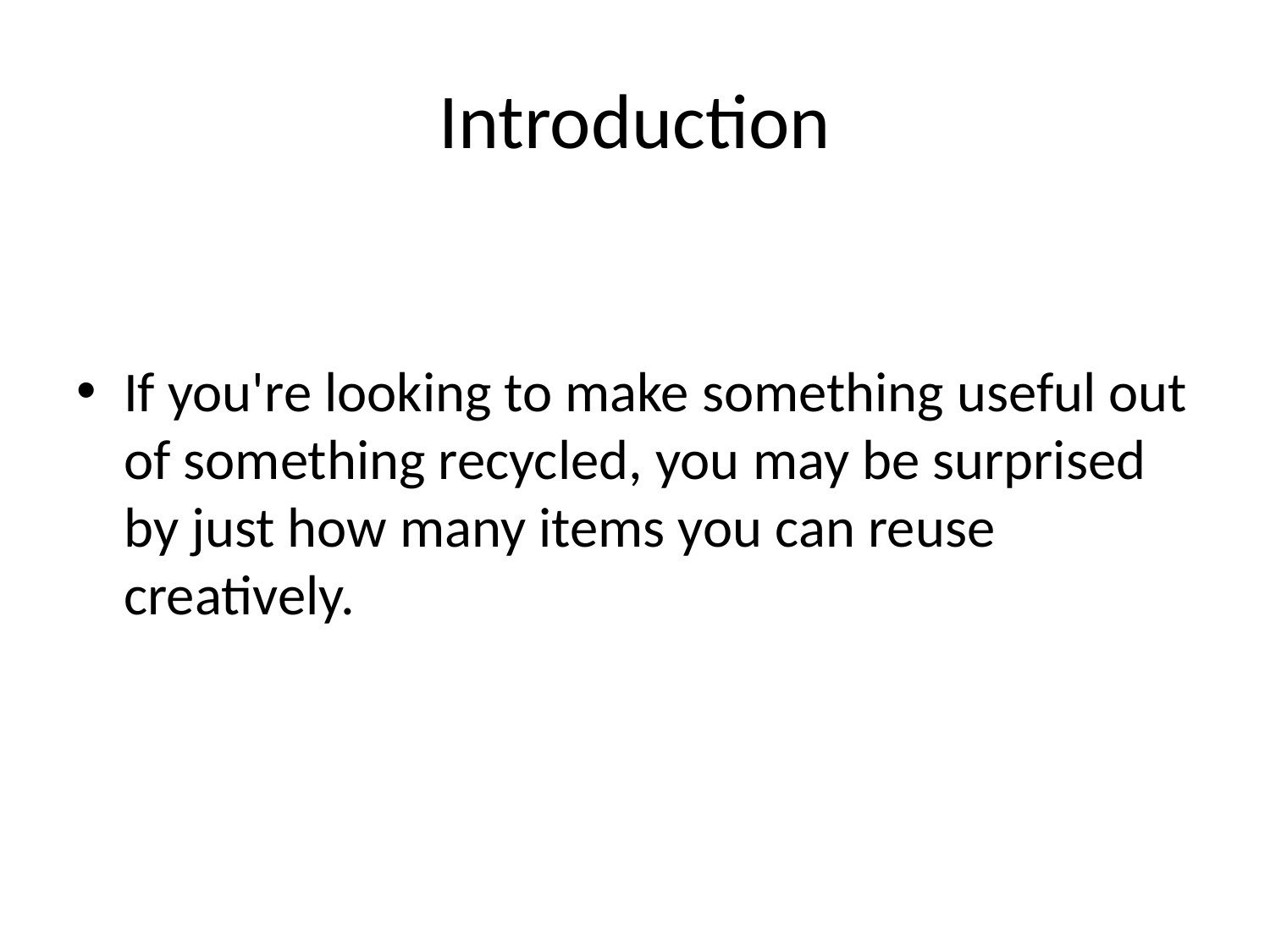

# Introduction
If you're looking to make something useful out of something recycled, you may be surprised by just how many items you can reuse creatively.